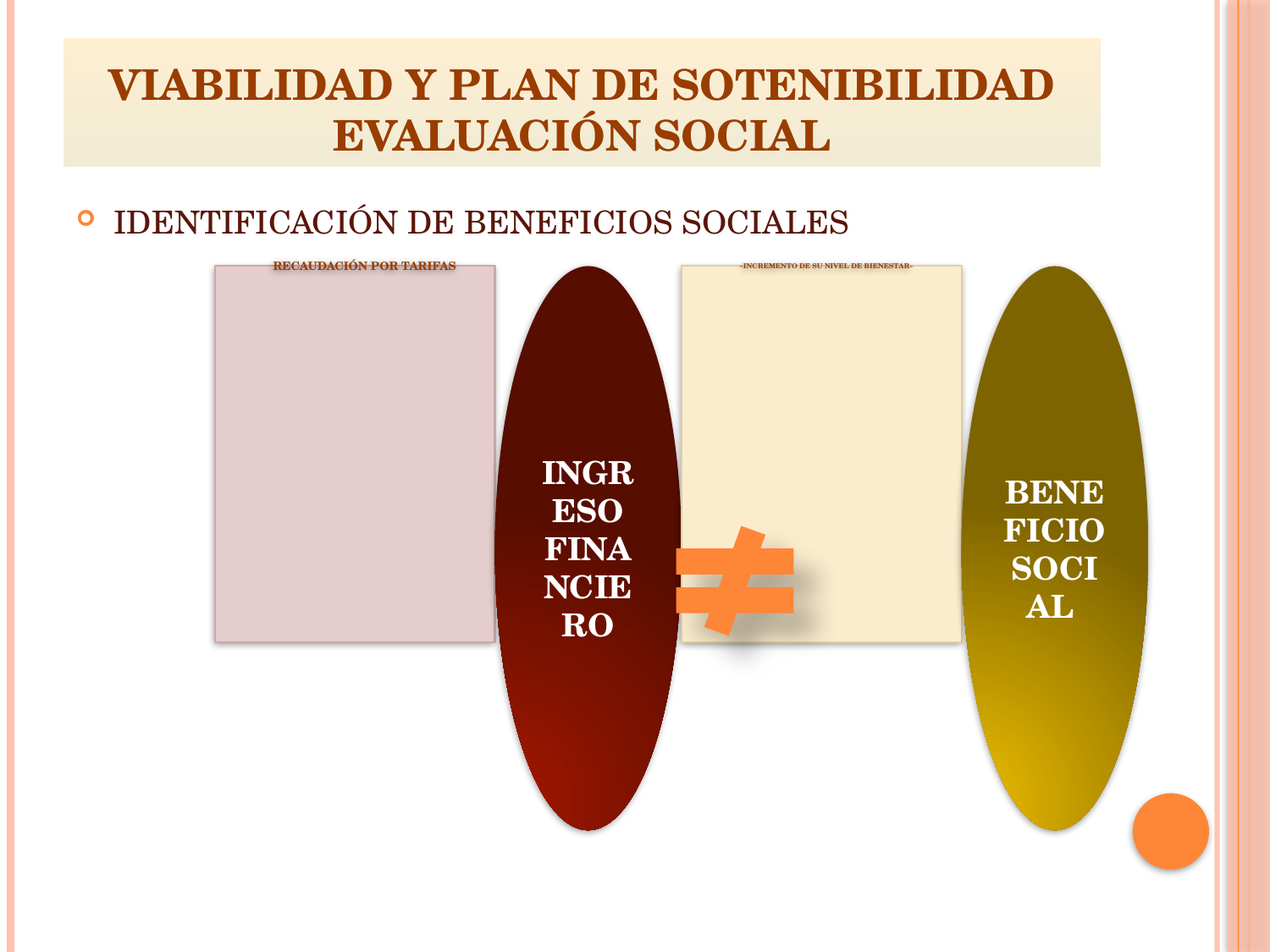

# VIABILIDAD Y PLAN DE SOTENIBILIDAD EVALUACIÓN SOCIAL
IDENTIFICACIÓN DE BENEFICIOS SOCIALES
INGRESO FINANCIERO
RECAUDACIÓN POR TARIFAS
BENEFICIO SOCIAL
«INCREMENTO DE SU NIVEL DE BIENESTAR»